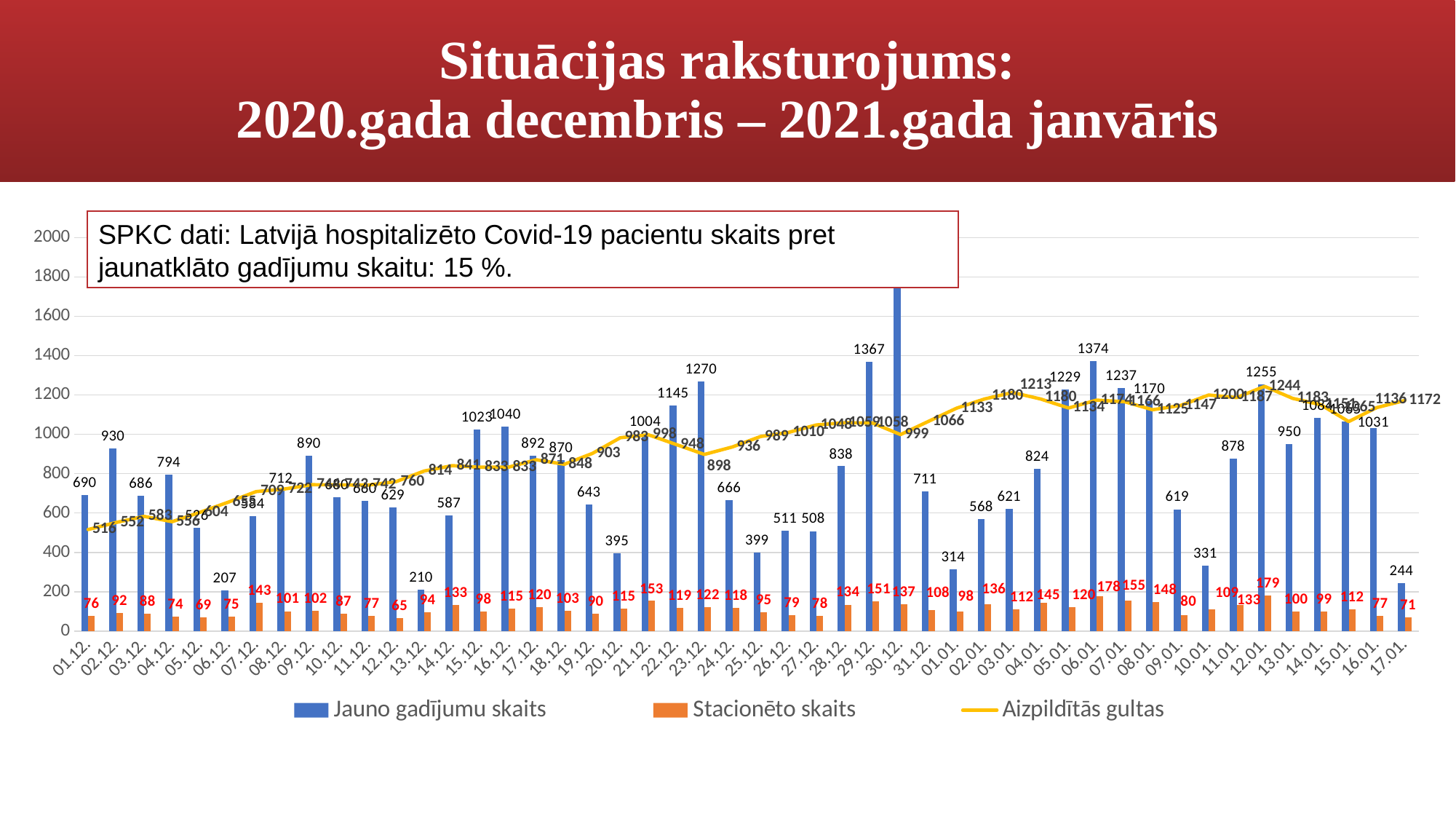

# Situācijas raksturojums: 2020.gada decembris – 2021.gada janvāris
SPKC dati: Latvijā hospitalizēto Covid-19 pacientu skaits pret jaunatklāto gadījumu skaitu: 15 %.

### Chart

| Category | Jauno gadījumu skaits | Stacionēto skaits | Aizpildītās gultas |
|---|---|---|---|
| 01.12. | 690.0 | 76.0 | 516.0 |
| 02.12. | 930.0 | 92.0 | 552.0 |
| 03.12. | 686.0 | 88.0 | 583.0 |
| 04.12. | 794.0 | 74.0 | 556.0 |
| 05.12. | 526.0 | 69.0 | 604.0 |
| 06.12. | 207.0 | 75.0 | 655.0 |
| 07.12. | 584.0 | 143.0 | 709.0 |
| 08.12. | 712.0 | 101.0 | 722.0 |
| 09.12. | 890.0 | 102.0 | 744.0 |
| 10.12. | 680.0 | 87.0 | 743.0 |
| 11.12. | 660.0 | 77.0 | 742.0 |
| 12.12. | 629.0 | 65.0 | 760.0 |
| 13.12. | 210.0 | 94.0 | 814.0 |
| 14.12. | 587.0 | 133.0 | 841.0 |
| 15.12. | 1023.0 | 98.0 | 833.0 |
| 16.12. | 1040.0 | 115.0 | 833.0 |
| 17.12. | 892.0 | 120.0 | 871.0 |
| 18.12. | 870.0 | 103.0 | 848.0 |
| 19.12. | 643.0 | 90.0 | 903.0 |
| 20.12. | 395.0 | 115.0 | 983.0 |
| 21.12. | 1004.0 | 153.0 | 998.0 |
| 22.12. | 1145.0 | 119.0 | 948.0 |
| 23.12. | 1270.0 | 122.0 | 898.0 |
| 24.12. | 666.0 | 118.0 | 936.0 |
| 25.12. | 399.0 | 95.0 | 989.0 |
| 26.12. | 511.0 | 79.0 | 1010.0 |
| 27.12. | 508.0 | 78.0 | 1048.0 |
| 28.12. | 838.0 | 134.0 | 1059.0 |
| 29.12. | 1367.0 | 151.0 | 1058.0 |
| 30.12. | 1861.0 | 137.0 | 999.0 |
| 31.12. | 711.0 | 108.0 | 1066.0 |
| 01.01. | 314.0 | 98.0 | 1133.0 |
| 02.01. | 568.0 | 136.0 | 1180.0 |
| 03.01. | 621.0 | 112.0 | 1213.0 |
| 04.01. | 824.0 | 145.0 | 1180.0 |
| 05.01. | 1229.0 | 120.0 | 1134.0 |
| 06.01. | 1374.0 | 178.0 | 1174.0 |
| 07.01. | 1237.0 | 155.0 | 1166.0 |
| 08.01. | 1170.0 | 148.0 | 1125.0 |
| 09.01. | 619.0 | 80.0 | 1147.0 |
| 10.01. | 331.0 | 109.0 | 1200.0 |
| 11.01. | 878.0 | 133.0 | 1187.0 |
| 12.01. | 1255.0 | 179.0 | 1244.0 |
| 13.01. | 950.0 | 100.0 | 1183.0 |
| 14.01. | 1084.0 | 99.0 | 1151.0 |
| 15.01. | 1065.0 | 112.0 | 1065.0 |
| 16.01. | 1031.0 | 77.0 | 1136.0 |
| 17.01. | 244.0 | 71.0 | 1172.0 |